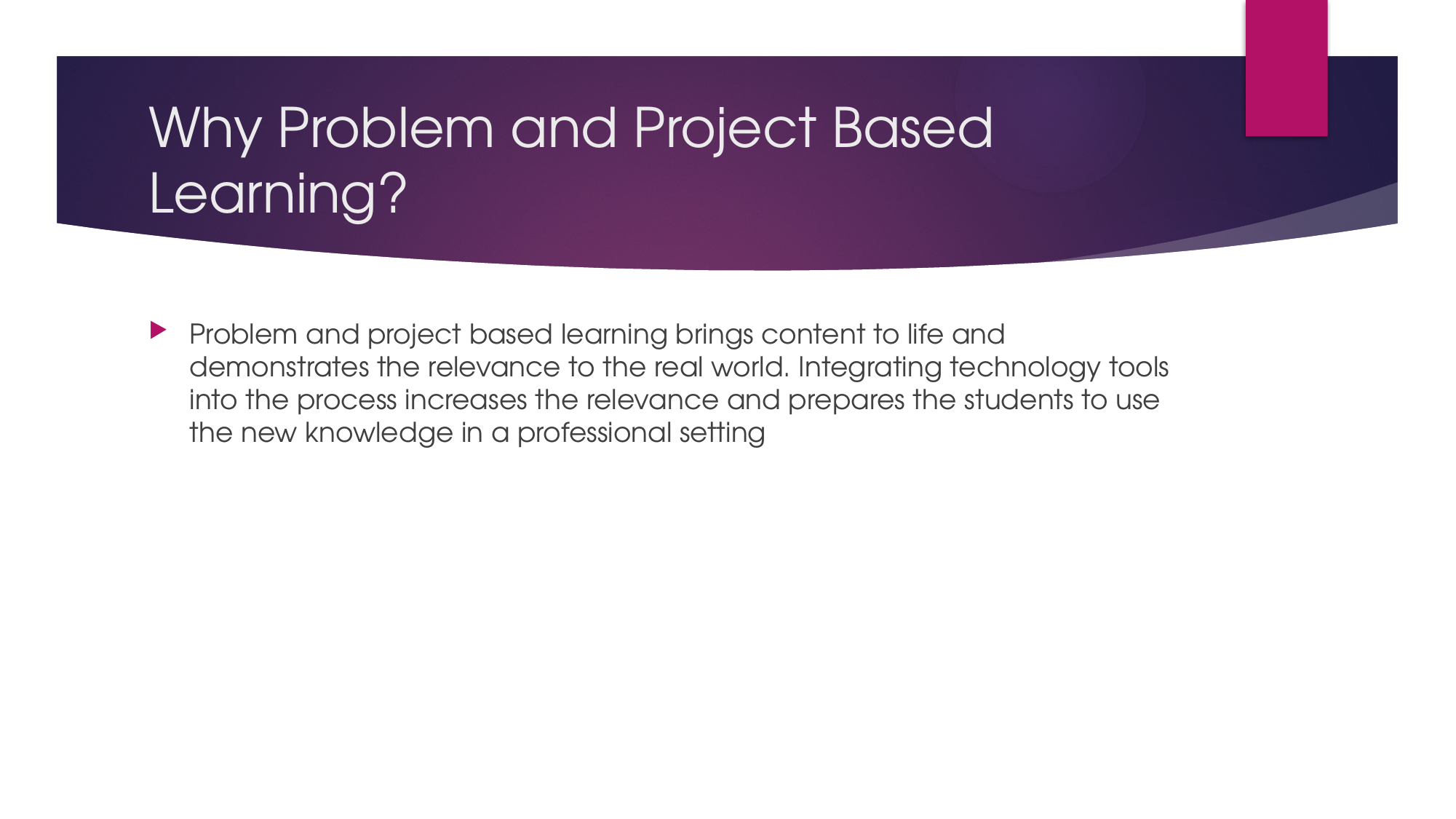

# Why Problem and Project Based Learning?
Problem and project based learning brings content to life and demonstrates the relevance to the real world. Integrating technology tools into the process increases the relevance and prepares the students to use the new knowledge in a professional setting